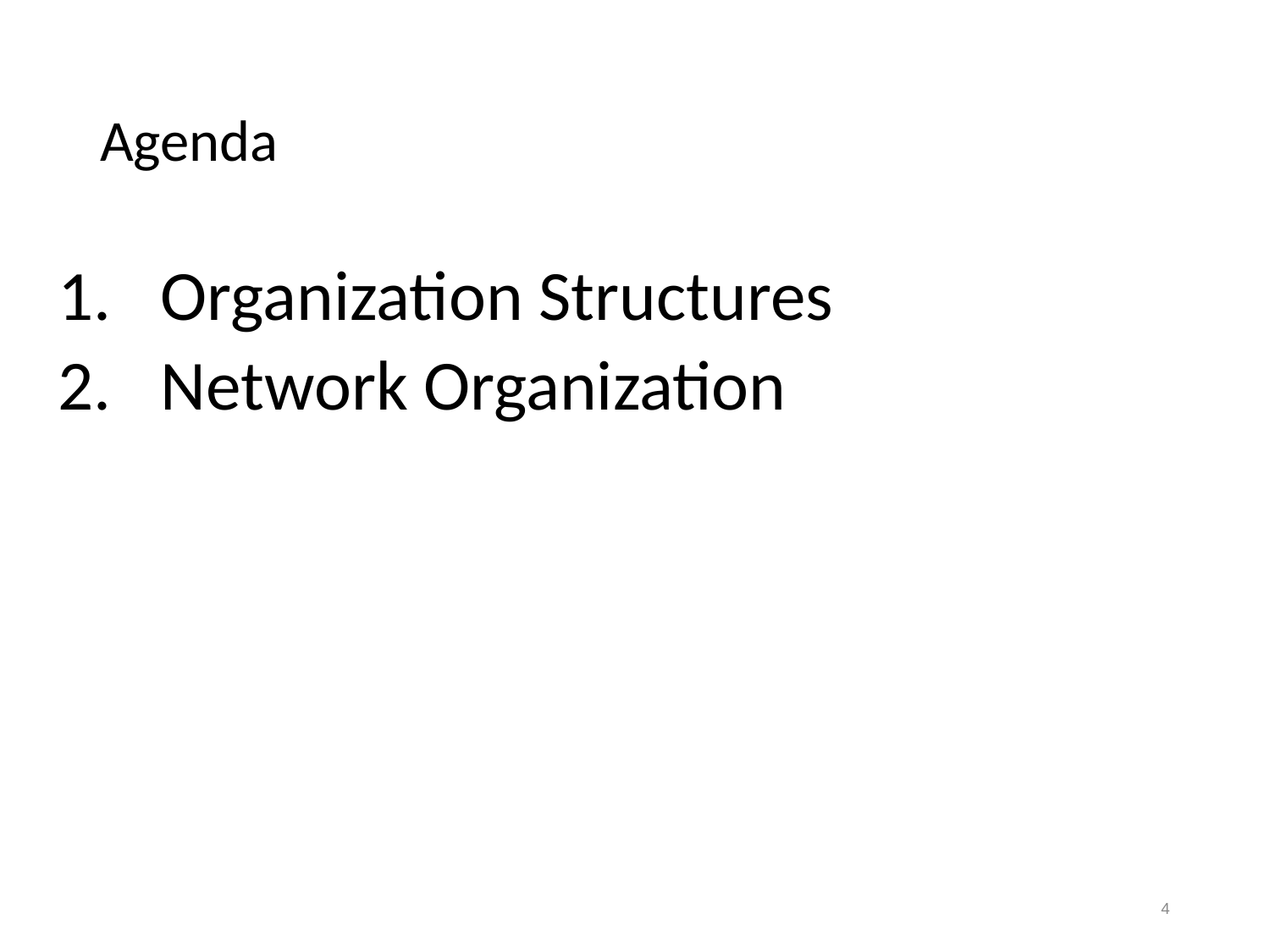

# Agenda
Organization Structures
Network Organization
4